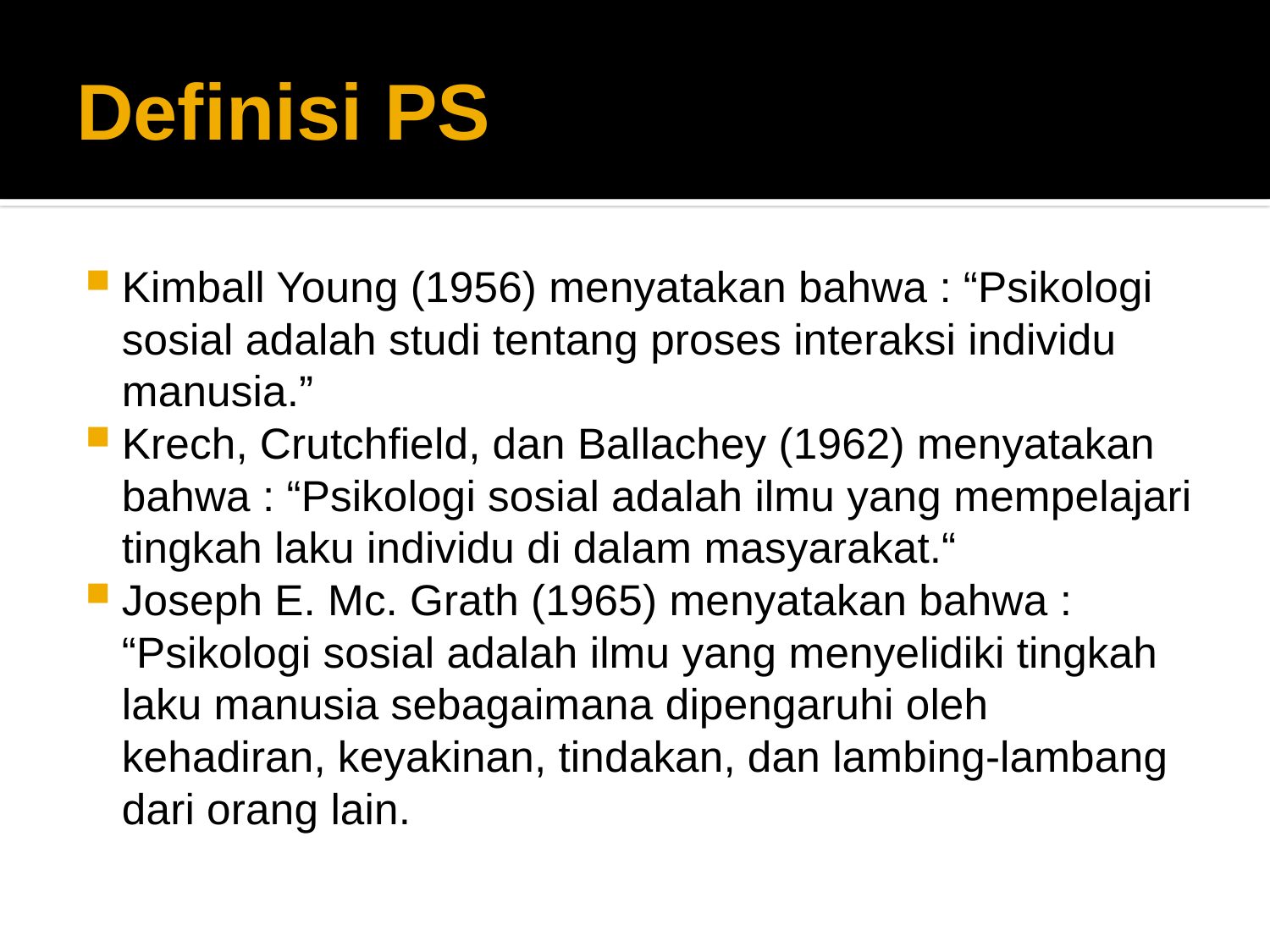

# Definisi PS
Kimball Young (1956) menyatakan bahwa : “Psikologi sosial adalah studi tentang proses interaksi individu manusia.”
Krech, Crutchfield, dan Ballachey (1962) menyatakan bahwa : “Psikologi sosial adalah ilmu yang mempelajari tingkah laku individu di dalam masyarakat.“
Joseph E. Mc. Grath (1965) menyatakan bahwa : “Psikologi sosial adalah ilmu yang menyelidiki tingkah laku manusia sebagaimana dipengaruhi oleh kehadiran, keyakinan, tindakan, dan lambing-lambang dari orang lain.